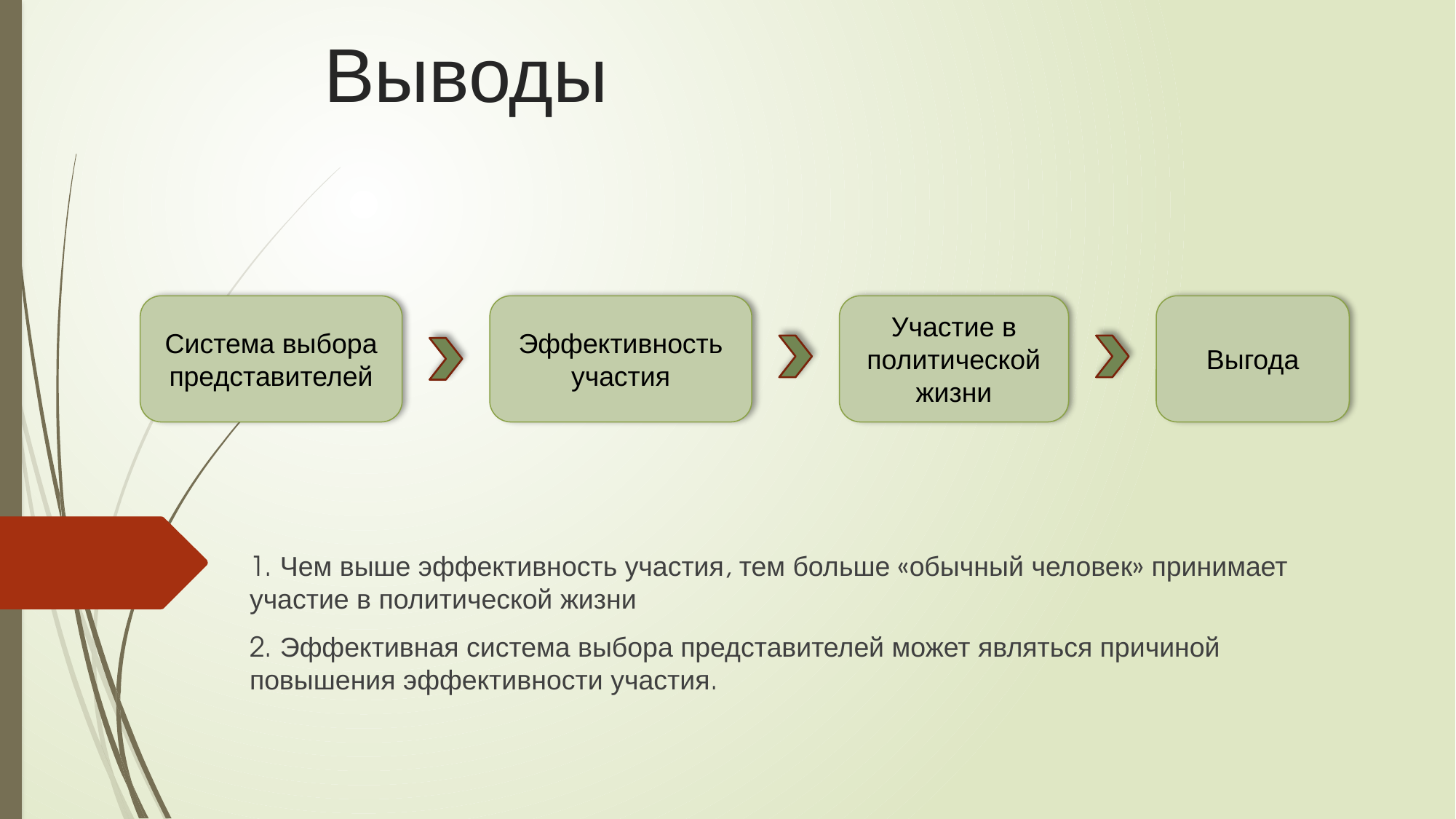

# Выводы
Система выбора представителей
Эффективность участия
Участие в политической жизни
Выгода

1. Чем выше эффективность участия, тем больше «обычный человек» принимает участие в политической жизни
2. Эффективная система выбора представителей может являться причиной повышения эффективности участия.